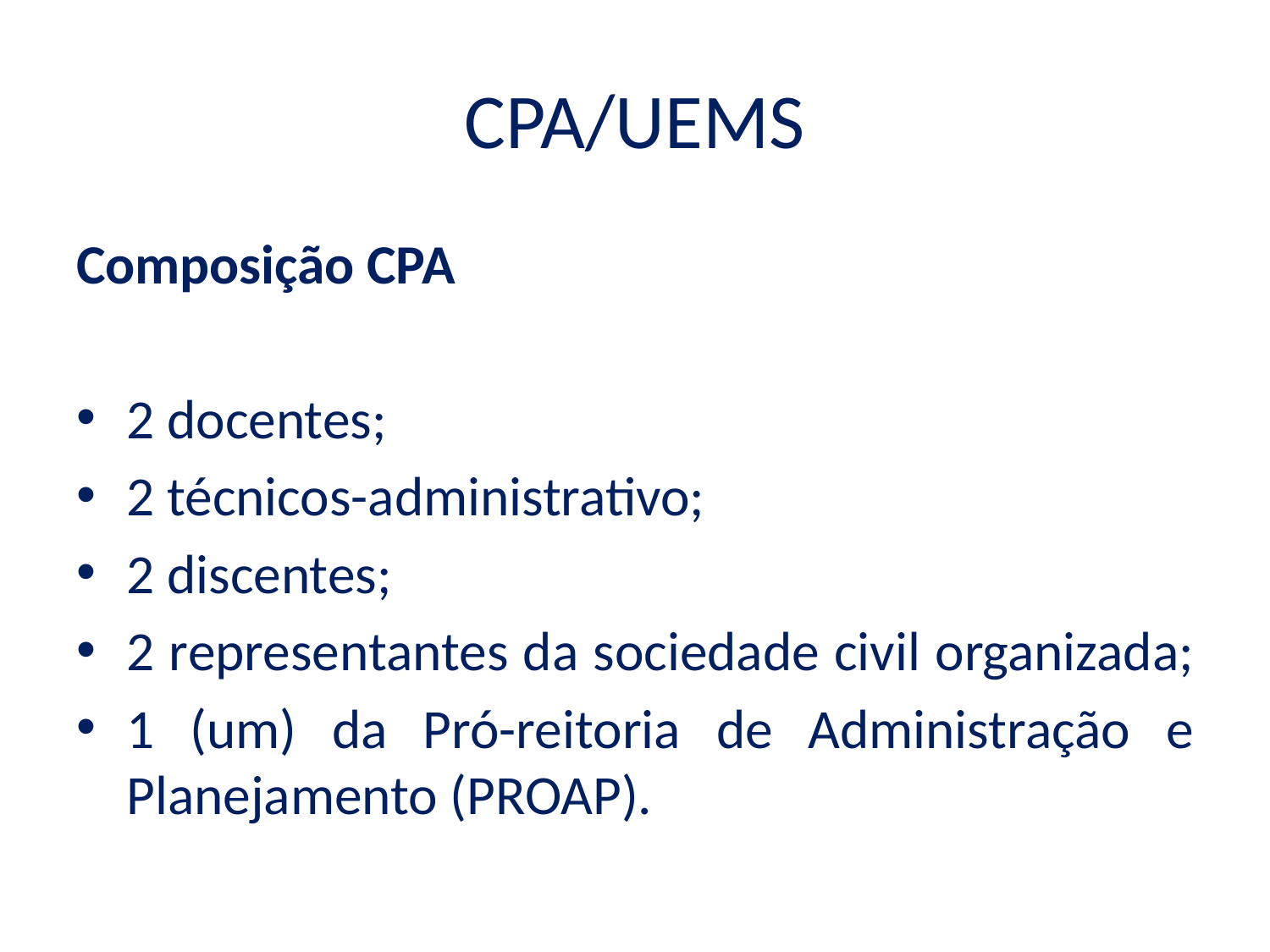

# CPA/UEMS
Composição CPA

2 docentes;
2 técnicos-administrativo;
2 discentes;
2 representantes da sociedade civil organizada;
1 (um) da Pró-reitoria de Administração e Planejamento (PROAP).